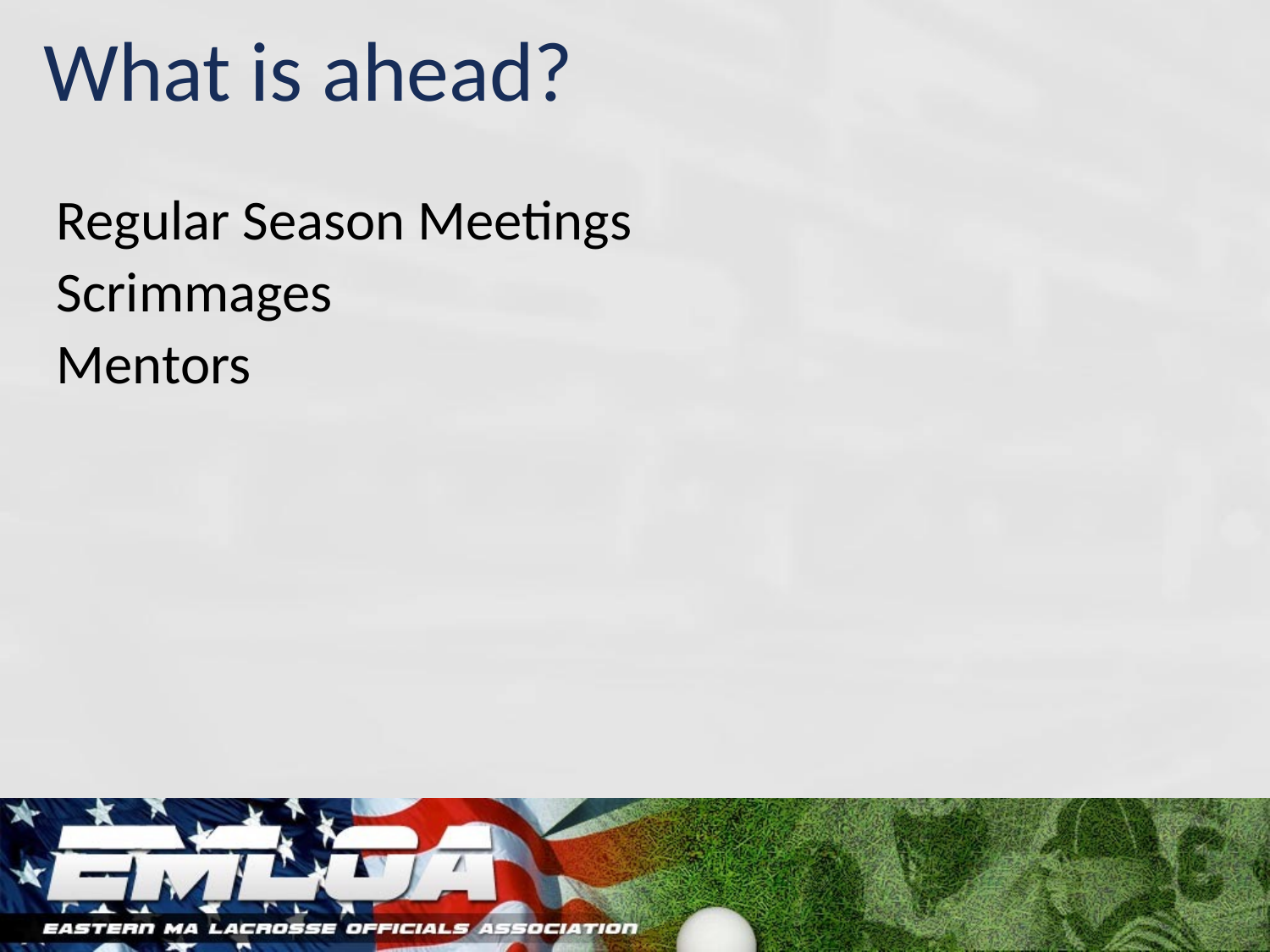

# What is ahead?
Regular Season Meetings
Scrimmages
Mentors